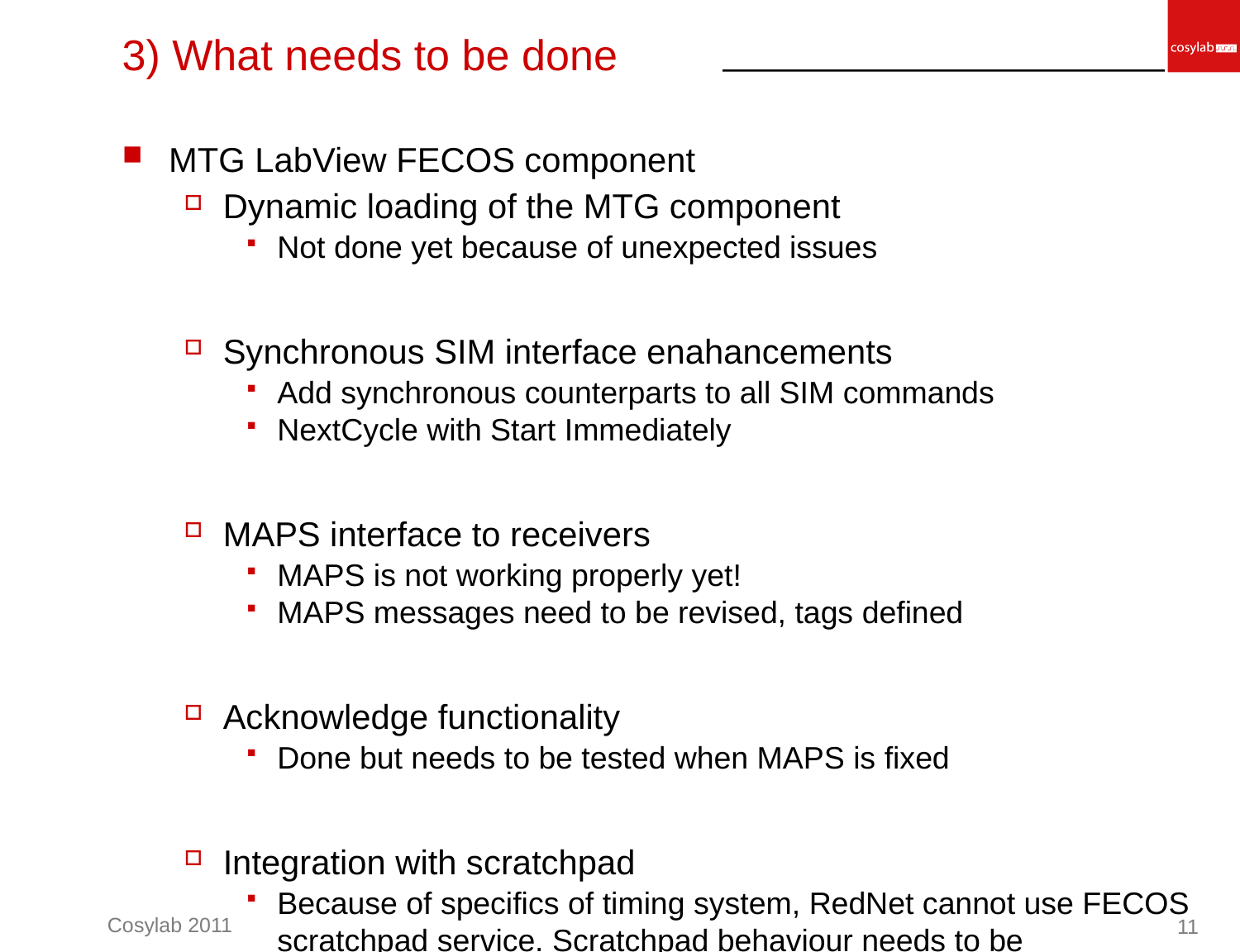

# 3) What needs to be done
MTG LabView FECOS component
Dynamic loading of the MTG component
Not done yet because of unexpected issues

Synchronous SIM interface enahancements
Add synchronous counterparts to all SIM commands
NextCycle with Start Immediately

MAPS interface to receivers
MAPS is not working properly yet!
MAPS messages need to be revised, tags defined

Acknowledge functionality
Done but needs to be tested when MAPS is fixed

Integration with scratchpad
Because of specifics of timing system, RedNet cannot use FECOS scratchpad service. Scratchpad behaviour needs to be implemented in the MTG

11
Cosylab 2011